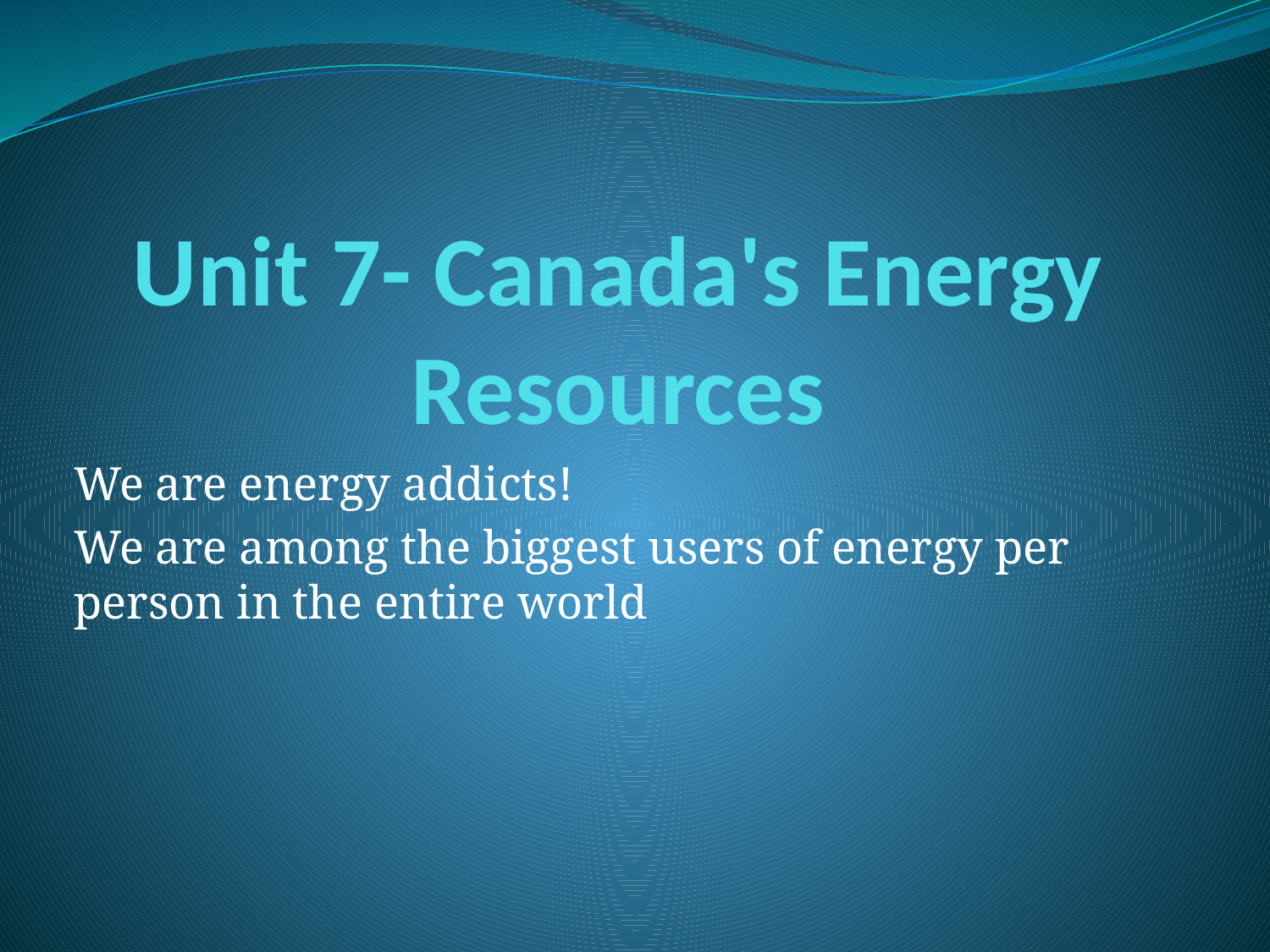

# Unit 7- Canada's Energy Resources
We are energy addicts!
We are among the biggest users of energy per person in the entire world